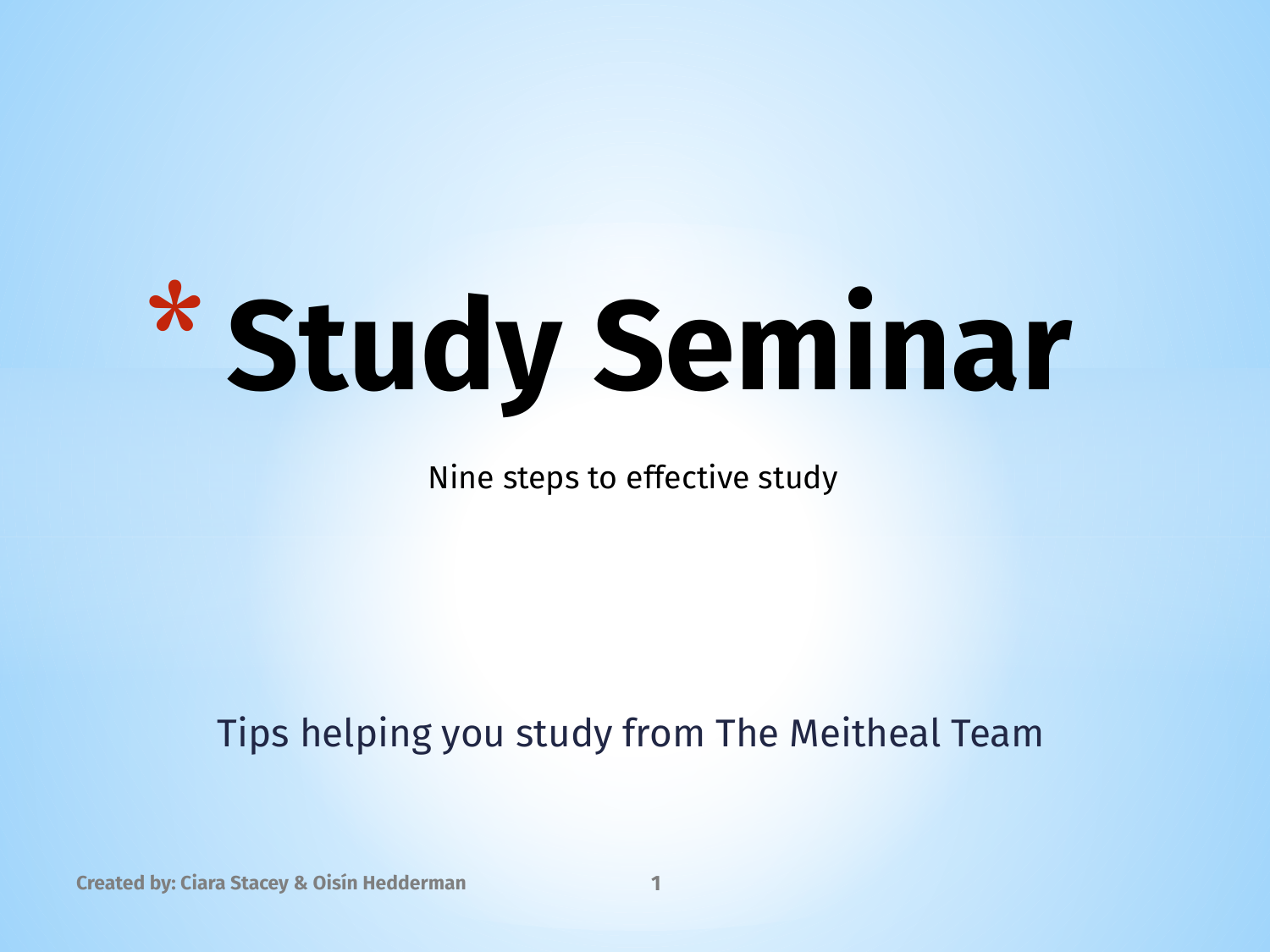

# Study Seminar
Nine steps to effective study
Tips helping you study from The Meitheal Team
Created by: Ciara Stacey & Oisín Hedderman
1